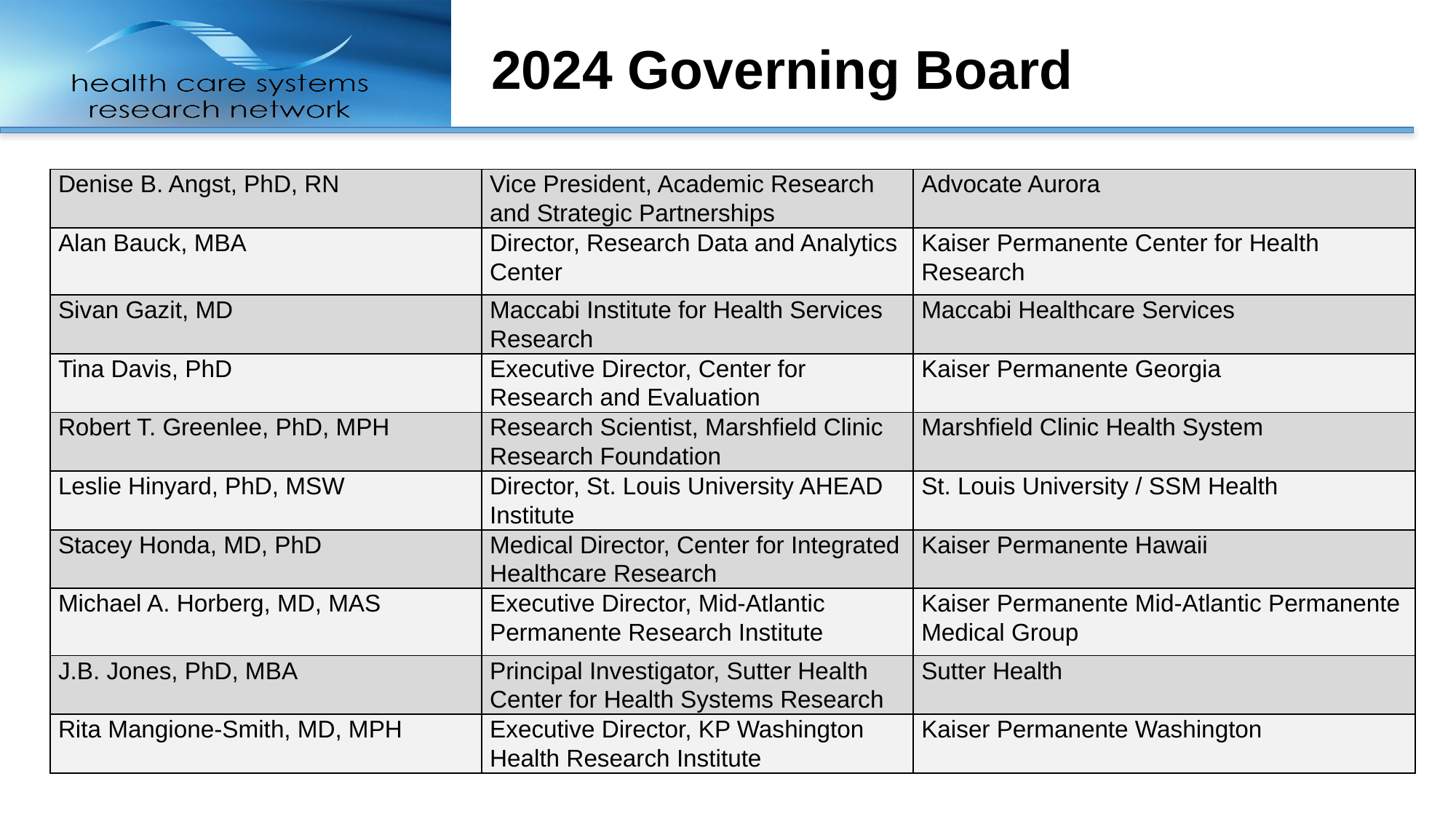

# 2024 Governing Board
| Denise B. Angst, PhD, RN | Vice President, Academic Research and Strategic Partnerships | Advocate Aurora |
| --- | --- | --- |
| Alan Bauck, MBA | Director, Research Data and Analytics Center | Kaiser Permanente Center for Health Research |
| Sivan Gazit, MD | Maccabi Institute for Health Services Research | Maccabi Healthcare Services |
| Tina Davis, PhD | Executive Director, Center for Research and Evaluation | Kaiser Permanente Georgia |
| Robert T. Greenlee, PhD, MPH | Research Scientist, Marshfield Clinic Research Foundation | Marshfield Clinic Health System |
| Leslie Hinyard, PhD, MSW | Director, St. Louis University AHEAD Institute | St. Louis University / SSM Health |
| Stacey Honda, MD, PhD | Medical Director, Center for Integrated Healthcare Research | Kaiser Permanente Hawaii |
| Michael A. Horberg, MD, MAS | Executive Director, Mid-Atlantic Permanente Research Institute | Kaiser Permanente Mid-Atlantic Permanente Medical Group |
| J.B. Jones, PhD, MBA | Principal Investigator, Sutter Health Center for Health Systems Research | Sutter Health |
| Rita Mangione-Smith, MD, MPH | Executive Director, KP Washington Health Research Institute | Kaiser Permanente Washington |